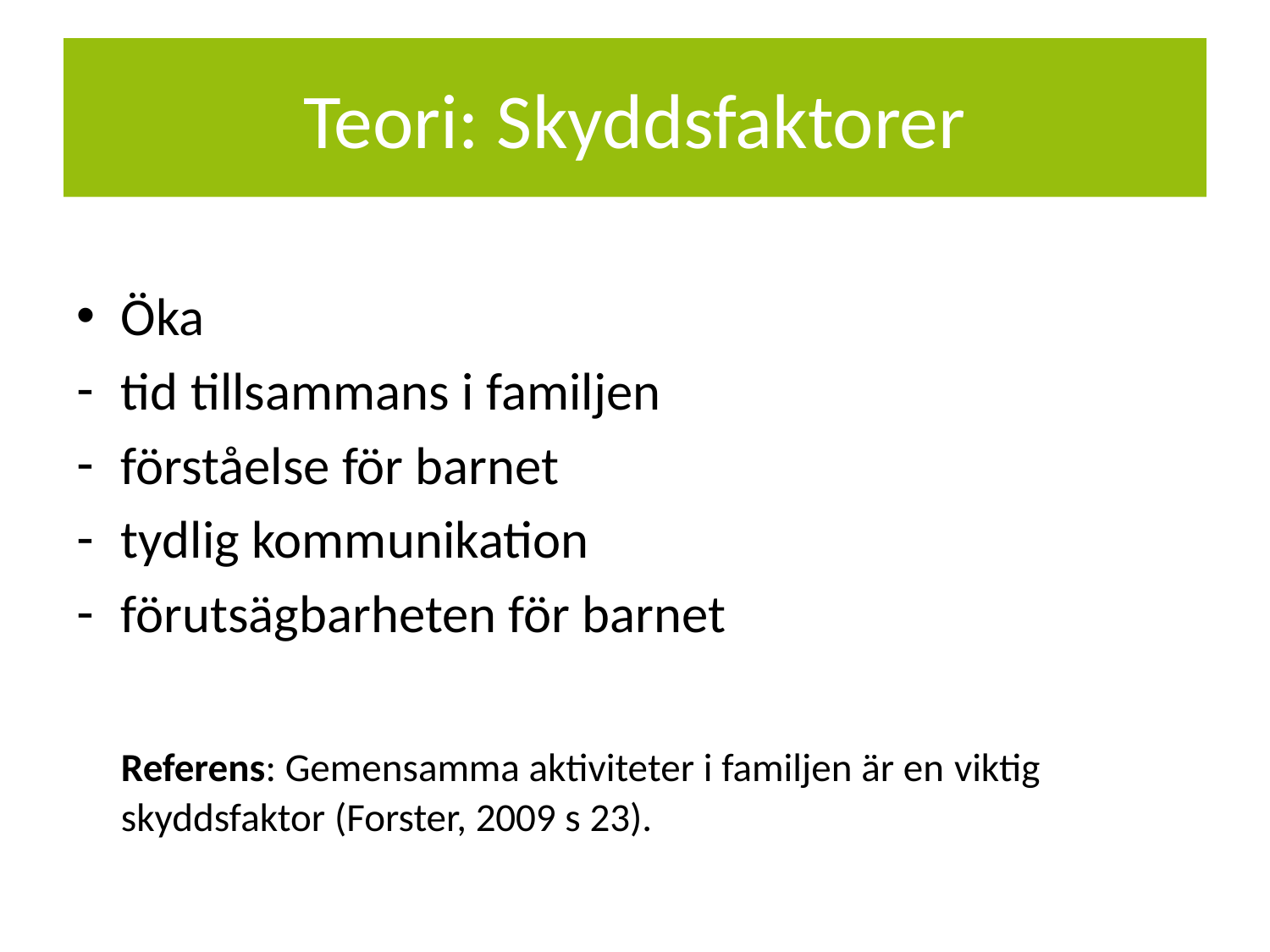

# Teori: Skyddsfaktorer
Öka
tid tillsammans i familjen
förståelse för barnet
tydlig kommunikation
förutsägbarheten för barnet

	Referens: Gemensamma aktiviteter i familjen är en viktig skyddsfaktor (Forster, 2009 s 23).